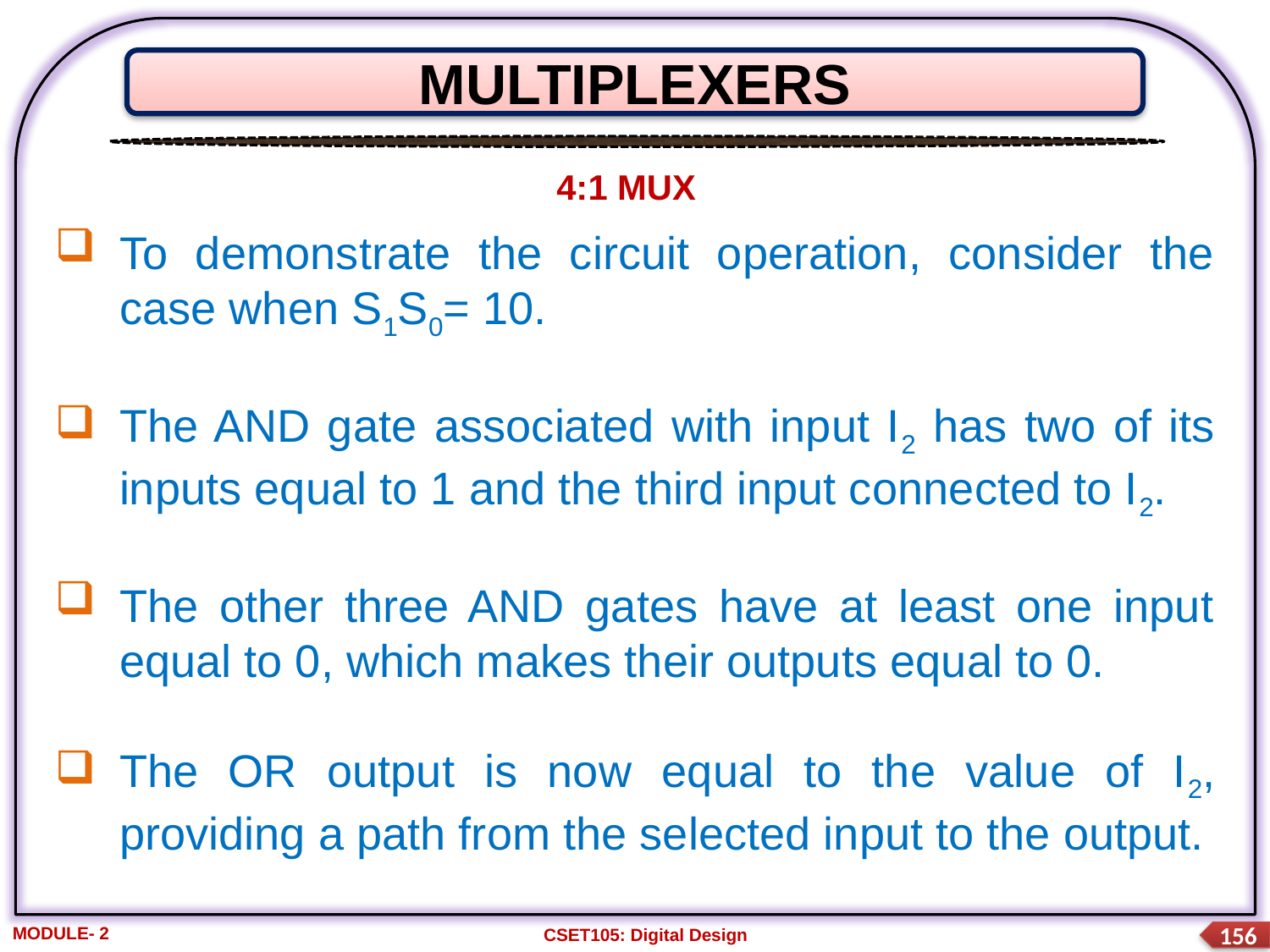

MULTIPLEXERS

4:1 MUX
To demonstrate the circuit operation, consider the case when S1S0= 10.

The AND gate associated with input I2 has two of its inputs equal to 1 and the third input connected to I2.

The other three AND gates have at least one input equal to 0, which makes their outputs equal to 0.

The OR output is now equal to the value of I2, providing a path from the selected input to the output.
MODULE- 2
CSET105: Digital Design
156